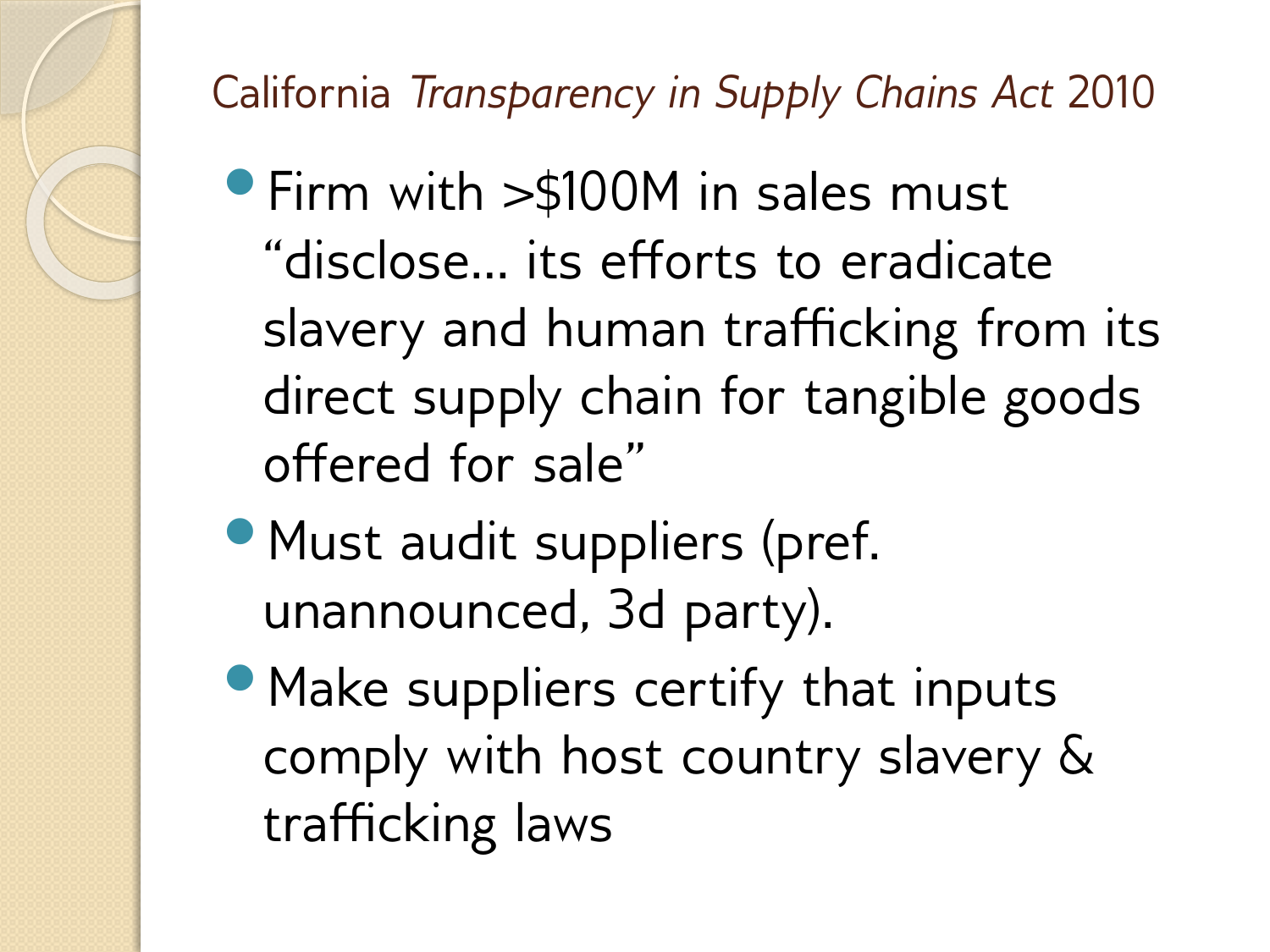

California Transparency in Supply Chains Act 2010
Firm with >$100M in sales must “disclose… its efforts to eradicate slavery and human trafficking from its direct supply chain for tangible goods offered for sale”
Must audit suppliers (pref. unannounced, 3d party).
Make suppliers certify that inputs comply with host country slavery & trafficking laws